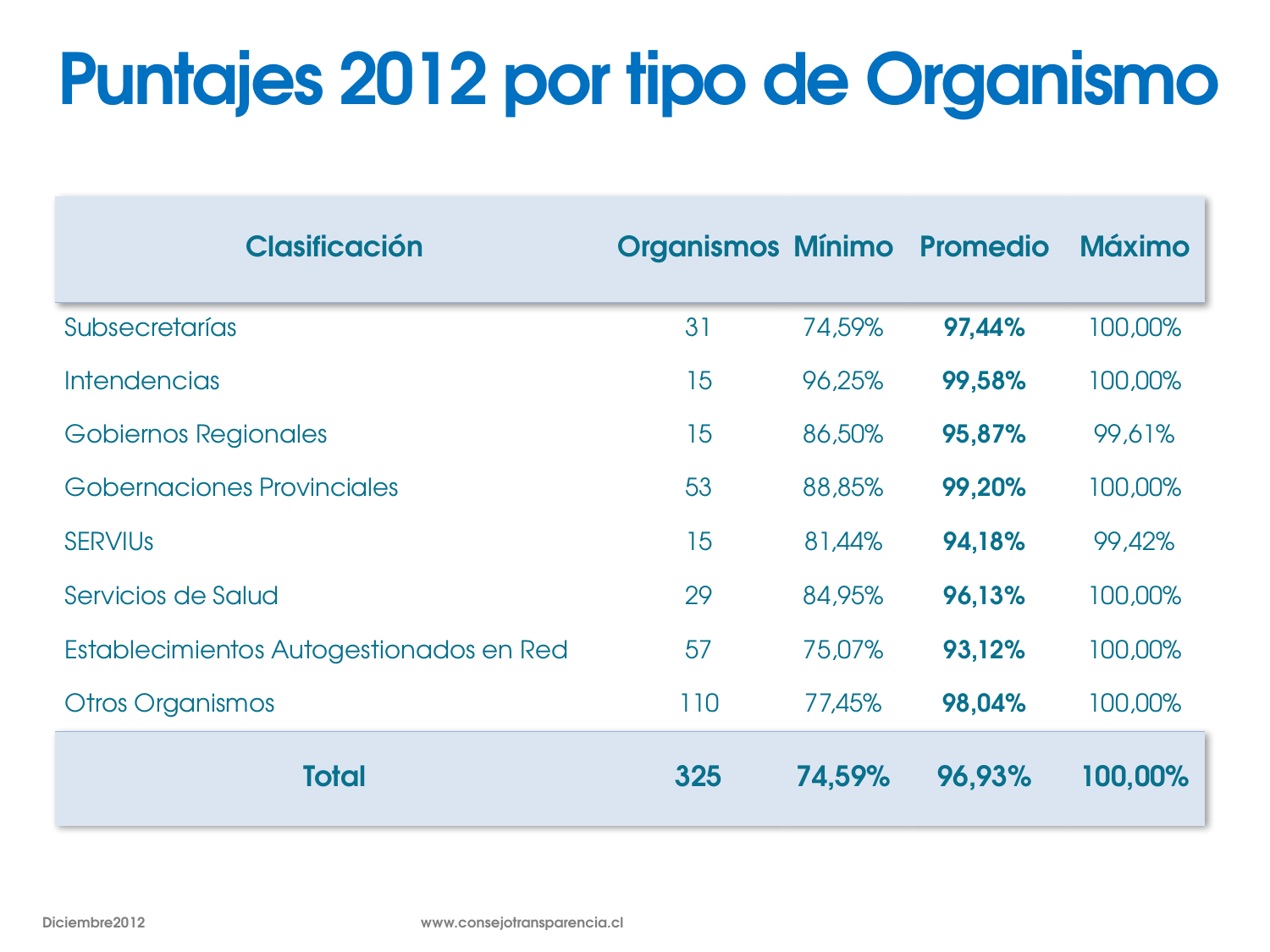

# Puntajes 2012 por tipo de Organismo
| Clasificación | Organismos | Mínimo | Promedio | Máximo |
| --- | --- | --- | --- | --- |
| Subsecretarías | 31 | 74,59% | 97,44% | 100,00% |
| Intendencias | 15 | 96,25% | 99,58% | 100,00% |
| Gobiernos Regionales | 15 | 86,50% | 95,87% | 99,61% |
| Gobernaciones Provinciales | 53 | 88,85% | 99,20% | 100,00% |
| SERVIUs | 15 | 81,44% | 94,18% | 99,42% |
| Servicios de Salud | 29 | 84,95% | 96,13% | 100,00% |
| Establecimientos Autogestionados en Red | 57 | 75,07% | 93,12% | 100,00% |
| Otros Organismos | 110 | 77,45% | 98,04% | 100,00% |
| Total | 325 | 74,59% | 96,93% | 100,00% |
Diciembre2012 		                               www.consejotransparencia.cl